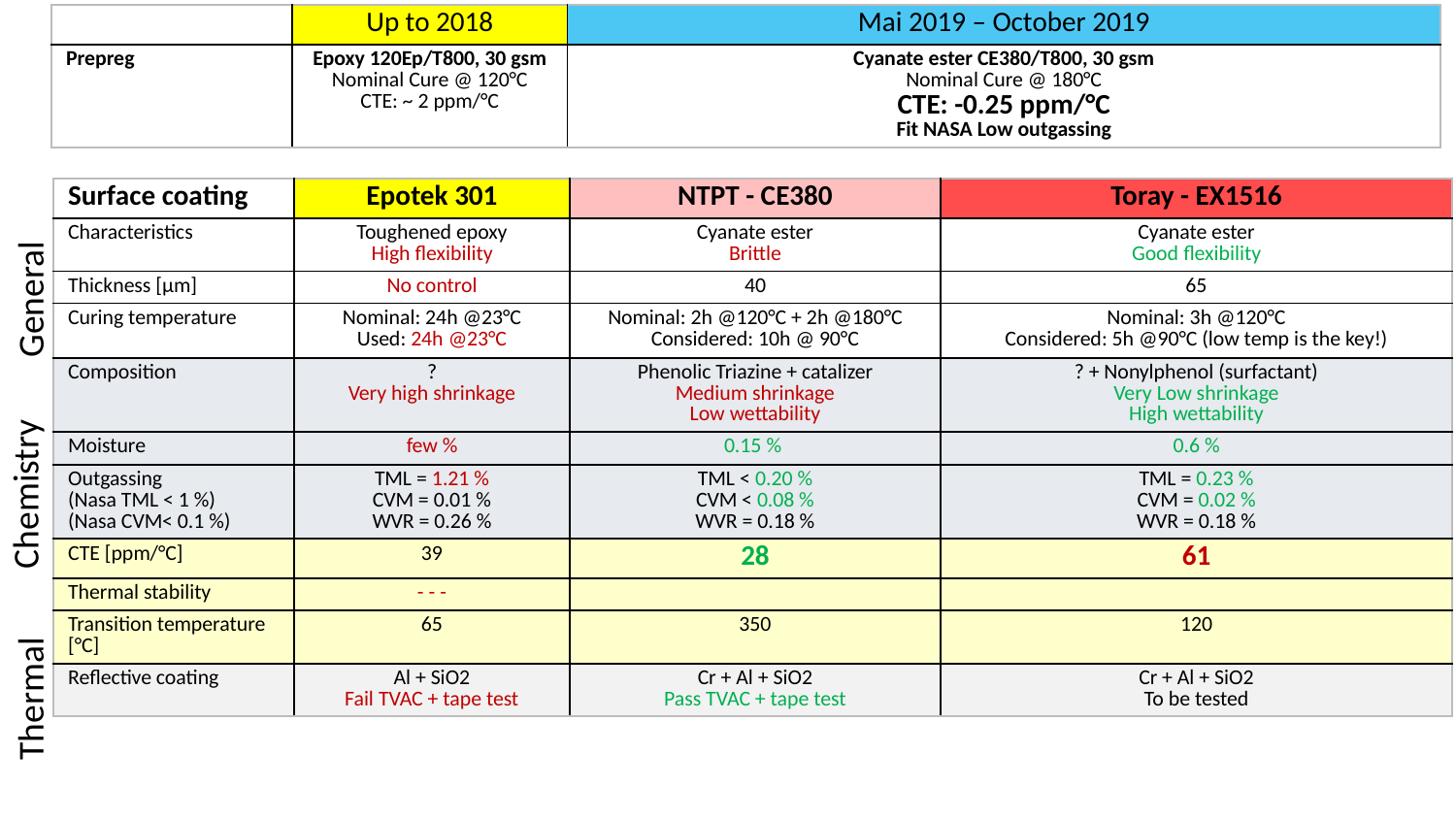

|  | Up to 2018 | Mai 2019 – October 2019 |
| --- | --- | --- |
| Prepreg | Epoxy 120Ep/T800, 30 gsm Nominal Cure @ 120°C CTE: ~ 2 ppm/°C | Cyanate ester CE380/T800, 30 gsm Nominal Cure @ 180°C CTE: -0.25 ppm/°C Fit NASA Low outgassing |
| Surface coating | Epotek 301 | NTPT - CE380 | Toray - EX1516 |
| --- | --- | --- | --- |
| Characteristics | Toughened epoxy High flexibility | Cyanate ester Brittle | Cyanate ester Good flexibility |
| Thickness [µm] | No control | 40 | 65 |
| Curing temperature | Nominal: 24h @23°C Used: 24h @23°C | Nominal: 2h @120°C + 2h @180°C Considered: 10h @ 90°C | Nominal: 3h @120°C Considered: 5h @90°C (low temp is the key!) |
| Composition | ? Very high shrinkage | Phenolic Triazine + catalizer Medium shrinkage Low wettability | ? + Nonylphenol (surfactant) Very Low shrinkage High wettability |
| Moisture | few % | 0.15 % | 0.6 % |
| Outgassing (Nasa TML < 1 %) (Nasa CVM< 0.1 %) | TML = 1.21 % CVM = 0.01 % WVR = 0.26 % | TML < 0.20 % CVM < 0.08 % WVR = 0.18 % | TML = 0.23 % CVM = 0.02 % WVR = 0.18 % |
| CTE [ppm/°C] | 39 | 28 | 61 |
| Thermal stability | - - - |  |  |
| Transition temperature [°C] | 65 | 350 | 120 |
| Reflective coating | Al + SiO2 Fail TVAC + tape test | Cr + Al + SiO2 Pass TVAC + tape test | Cr + Al + SiO2 To be tested |
General
Chemistry
Thermal